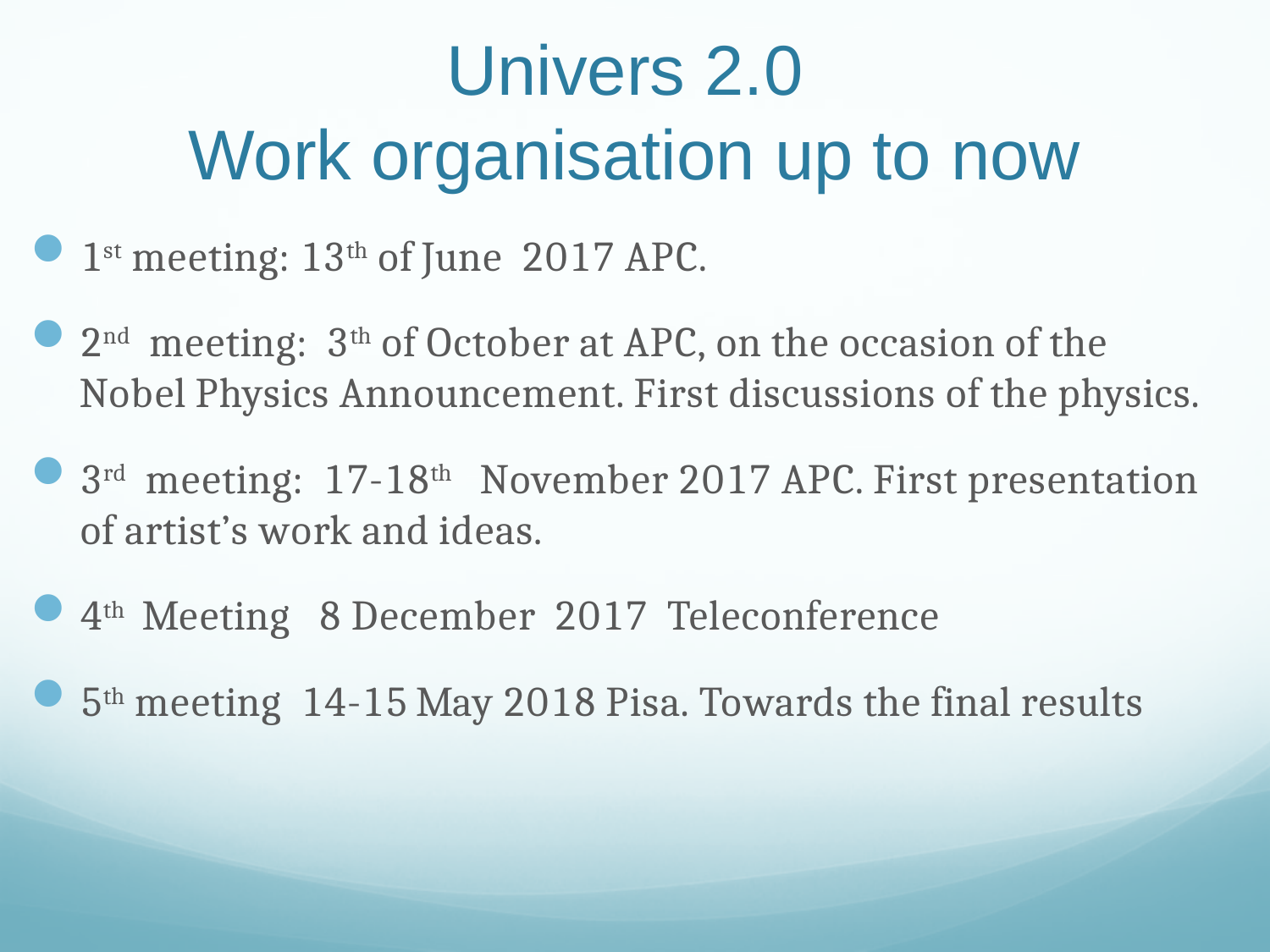

# Univers 2.0 Work organisation up to now
1st meeting: 13th of June  2017 APC.
2nd  meeting:  3th of October at APC, on the occasion of the Nobel Physics Announcement. First discussions of the physics.
3rd  meeting:  17-18th   November 2017 APC. First presentation of artist’s work and ideas.
4th  Meeting   8 December  2017  Teleconference
5th meeting  14-15 May 2018 Pisa. Towards the final results